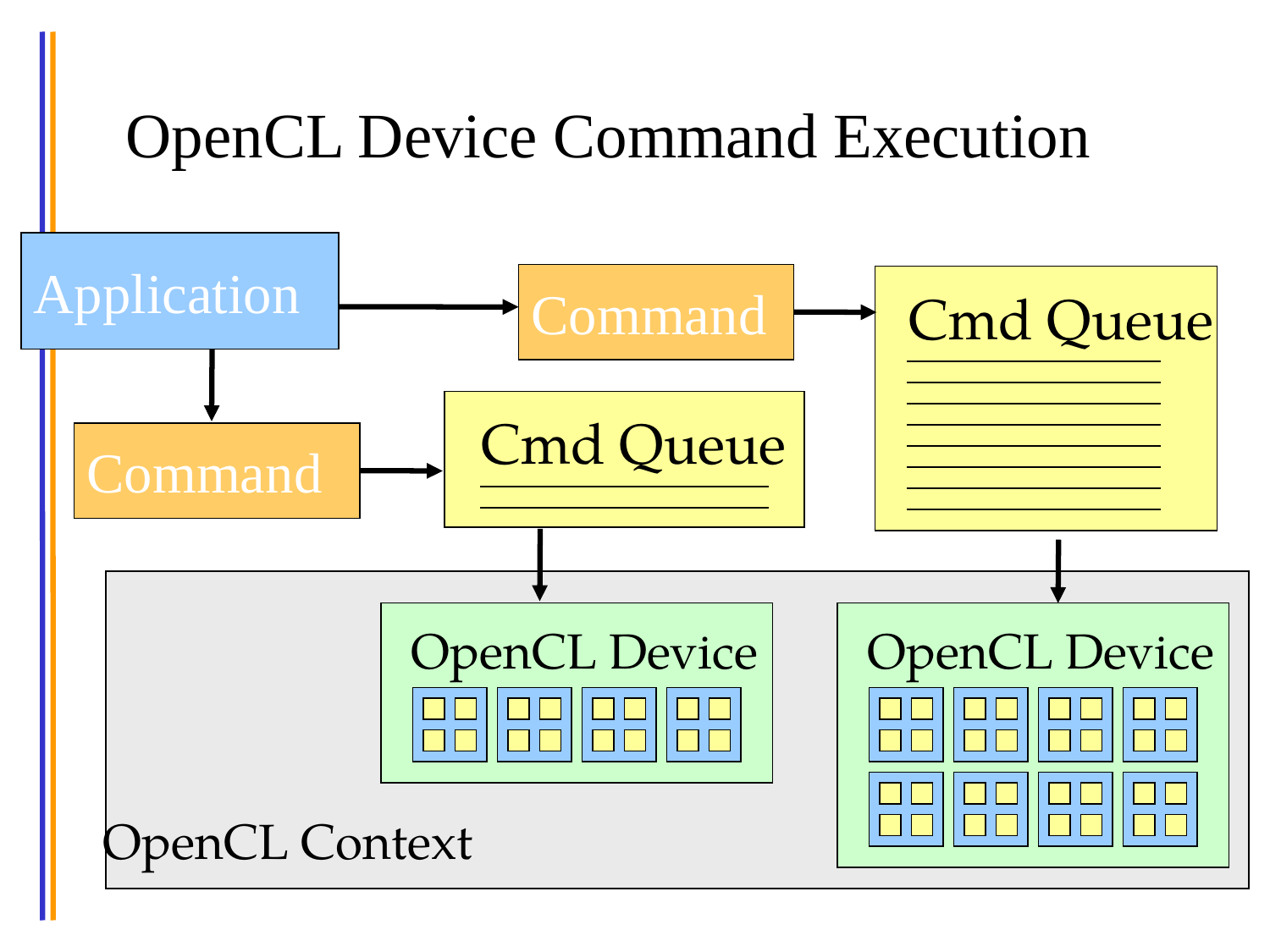

# OpenCL Device Command Execution
Application
Command

Cmd Queue

Cmd Queue
Command

OpenCL Device

OpenCL Device

OpenCL Context
© Wen-mei W. Hwu and John Stone, Urbana July 22, 2010